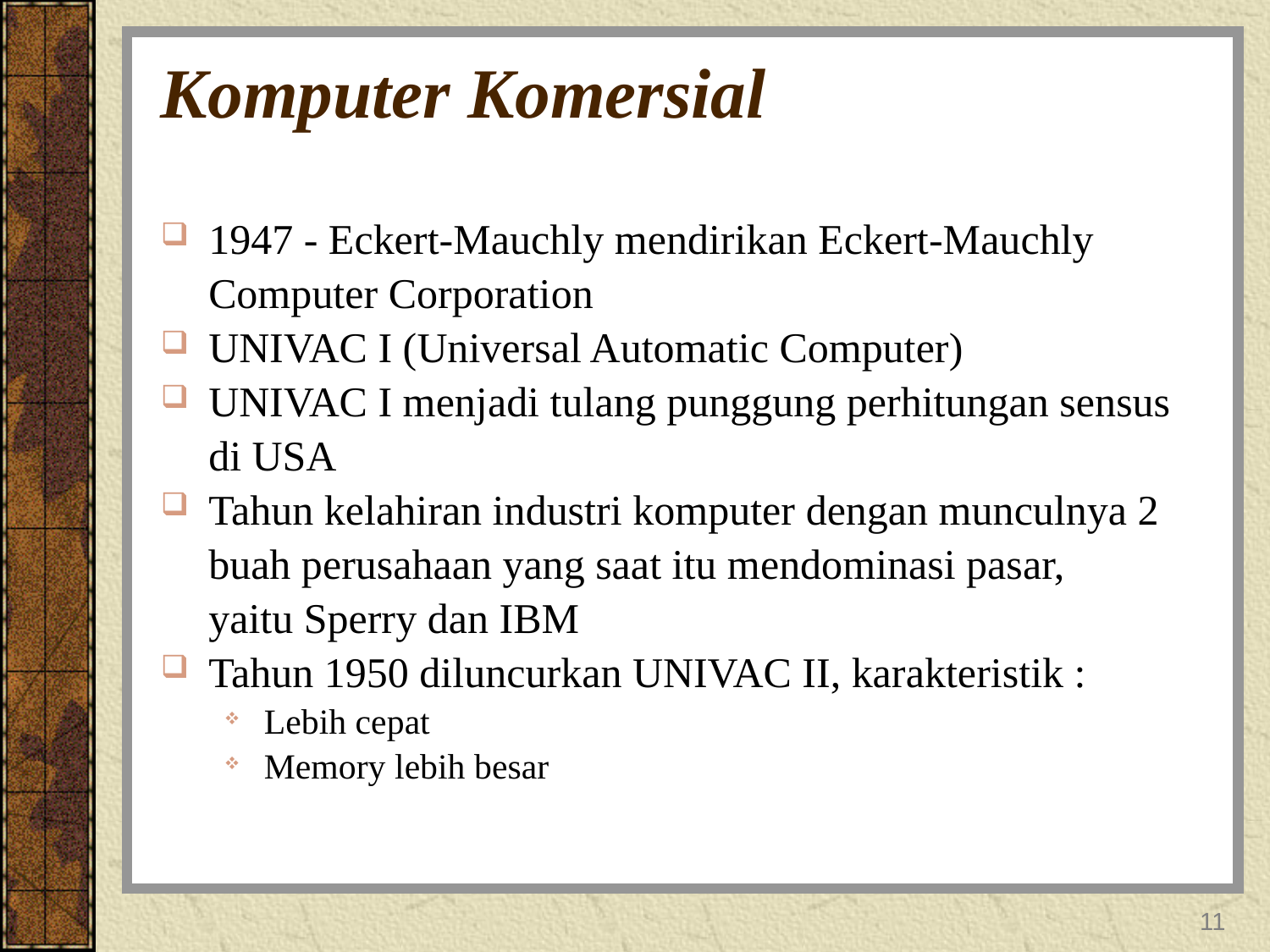

# Komputer Komersial
1947 - Eckert-Mauchly mendirikan Eckert-Mauchly
	Computer Corporation
UNIVAC I (Universal Automatic Computer)
UNIVAC I menjadi tulang punggung perhitungan sensus
	di USA
Tahun kelahiran industri komputer dengan munculnya 2
	buah perusahaan yang saat itu mendominasi pasar,
	yaitu Sperry dan IBM
Tahun 1950 diluncurkan UNIVAC II, karakteristik :
Lebih cepat
Memory lebih besar

11